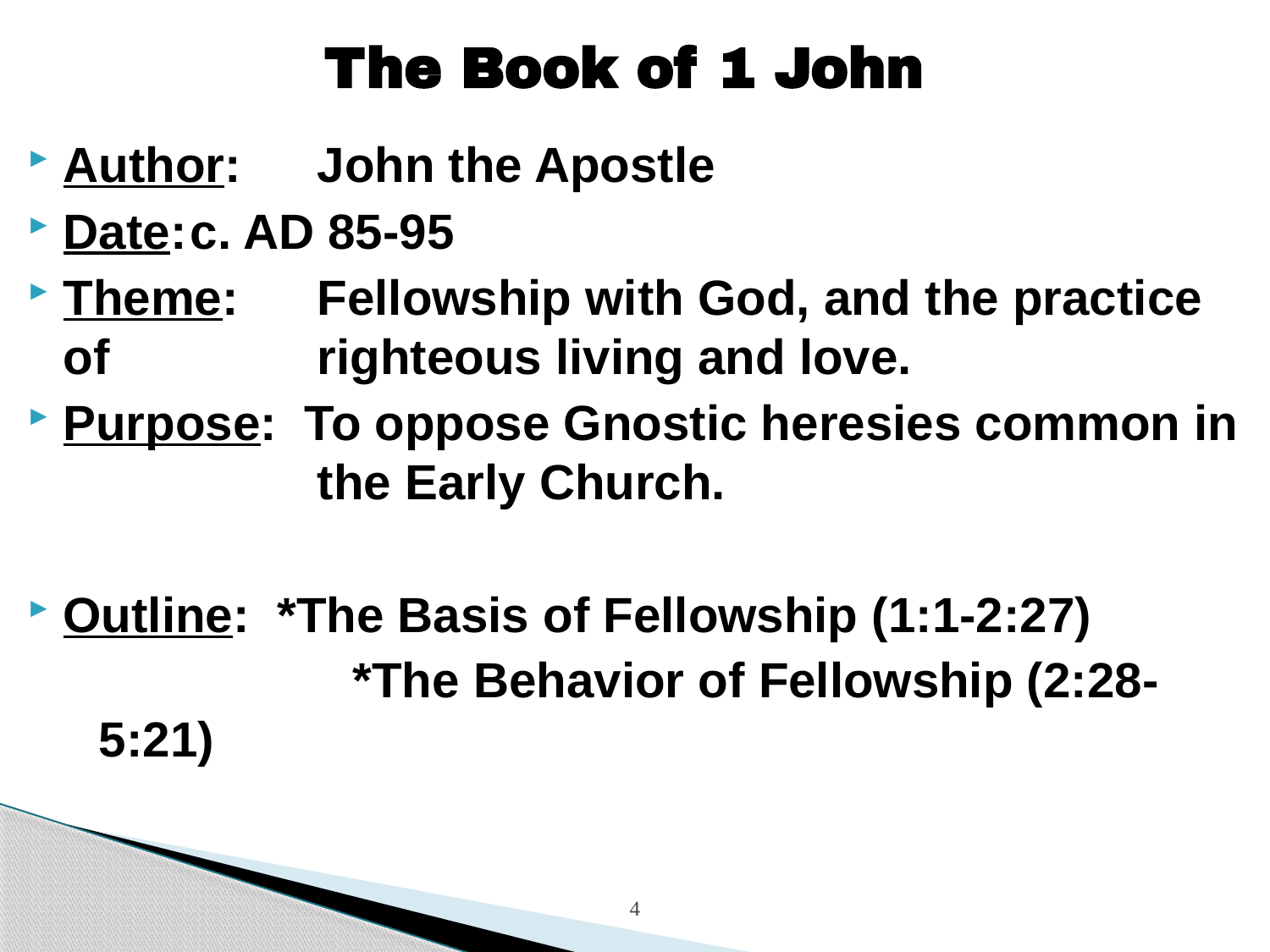

# The Book of 1 John
Author: 	John the Apostle
Date:	c. AD 85-95
Theme:	Fellowship with God, and the practice of 		righteous living and love.
Purpose:  To oppose Gnostic heresies common in 		the Early Church.

Outline:  *The Basis of Fellowship (1:1-2:27)
			*The Behavior of Fellowship (2:28-5:21)
4